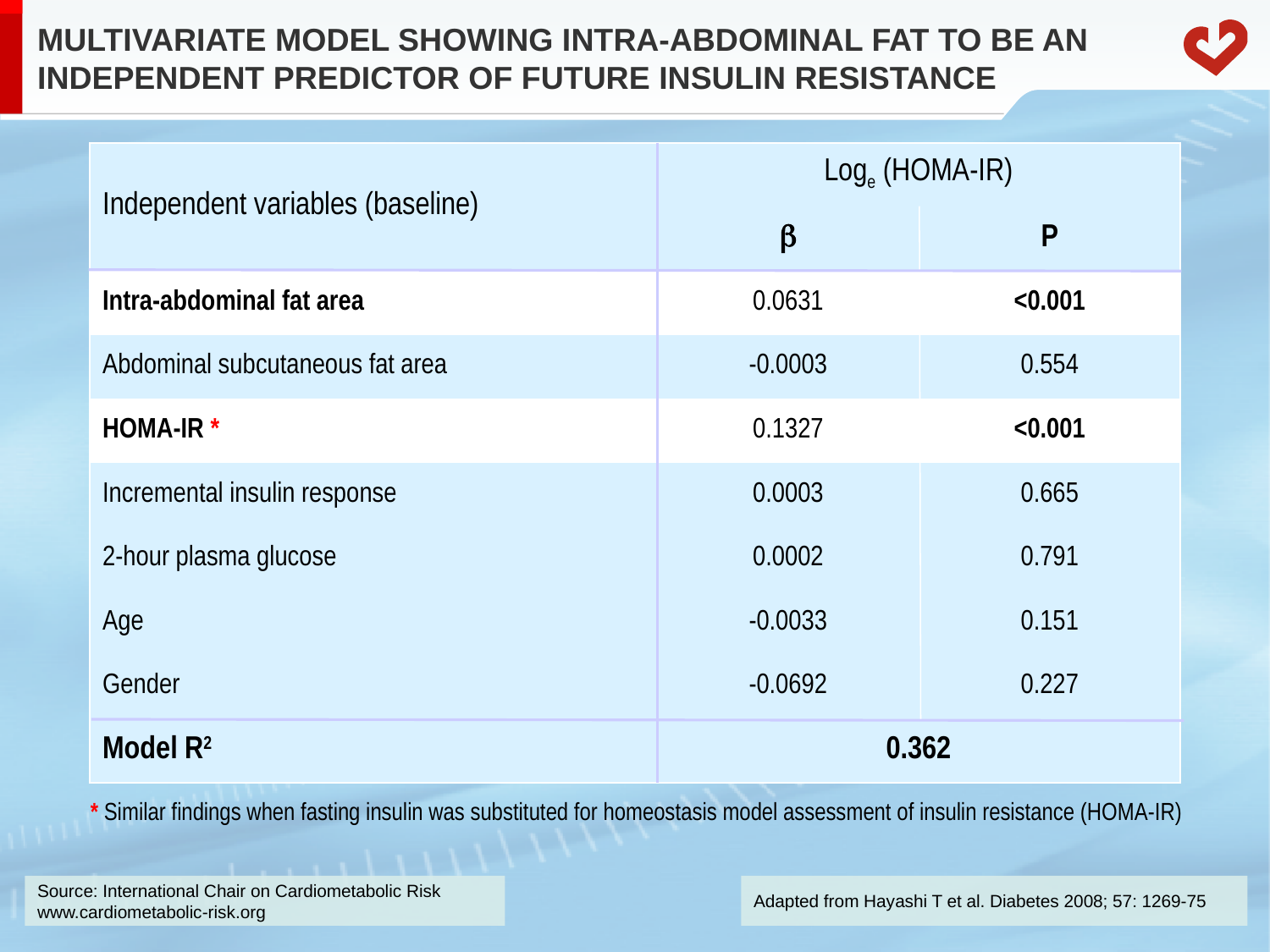

MULTIVARIATE MODEL SHOWING INTRA-ABDOMINAL FAT TO BE AN INDEPENDENT PREDICTOR OF FUTURE INSULIN RESISTANCE
| Independent variables (baseline) | Loge (HOMA-IR) |  |
| --- | --- | --- |
|  | β | P |
| Intra-abdominal fat area | 0.0631 | <0.001 |
| Abdominal subcutaneous fat area | -0.0003 | 0.554 |
| HOMA-IR \* | 0.1327 | <0.001 |
| Incremental insulin response | 0.0003 | 0.665 |
| 2-hour plasma glucose | 0.0002 | 0.791 |
| Age | -0.0033 | 0.151 |
| Gender | -0.0692 | 0.227 |
| Model R2 | 0.362 |  |
* Similar findings when fasting insulin was substituted for homeostasis model assessment of insulin resistance (HOMA-IR)
Adapted from Hayashi T et al. Diabetes 2008; 57: 1269-75